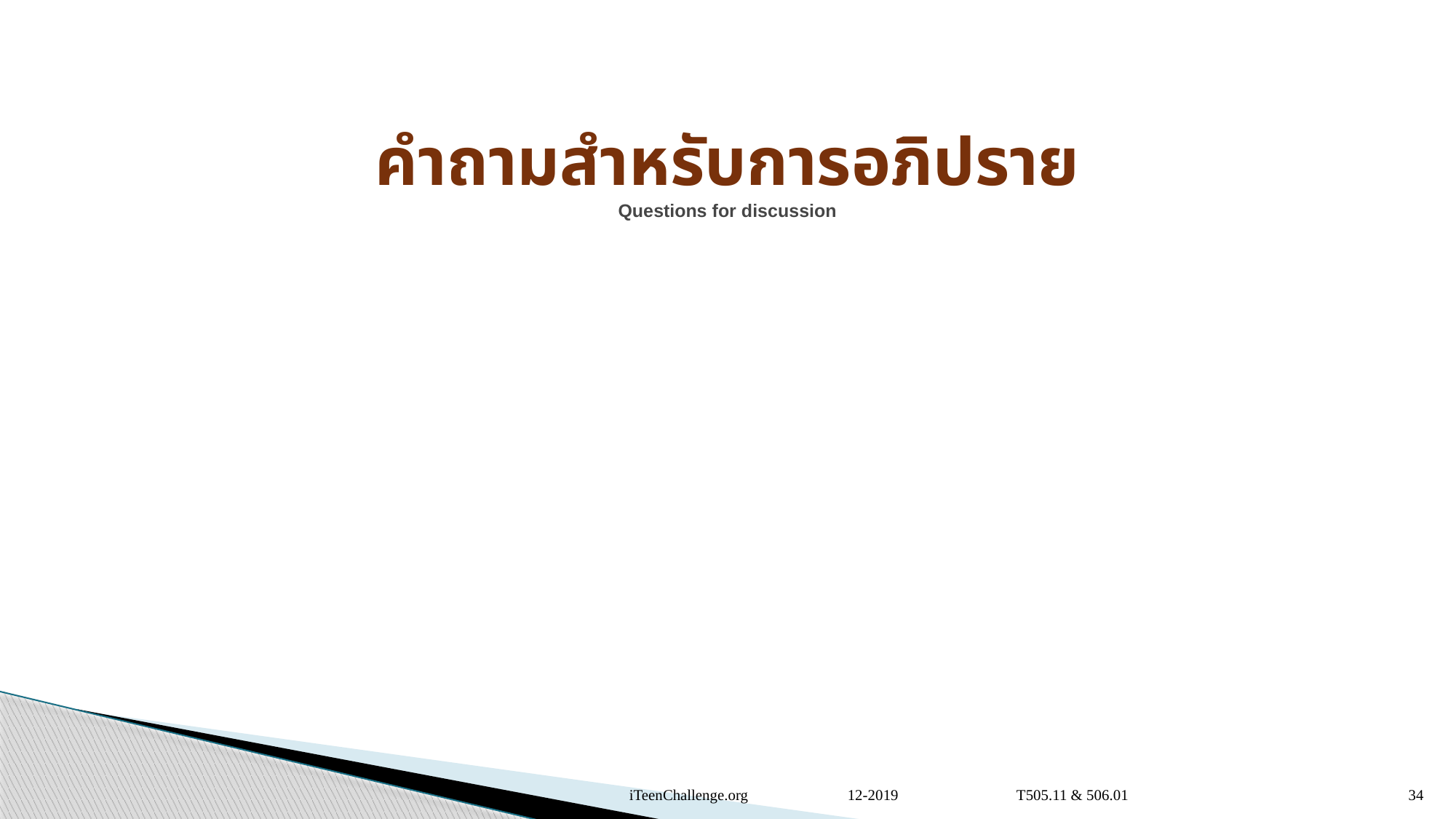

# คำถามสำหรับการอภิปราย Questions for discussion
12-2019                               T505.11 & 506.01
iTeenChallenge.org
34